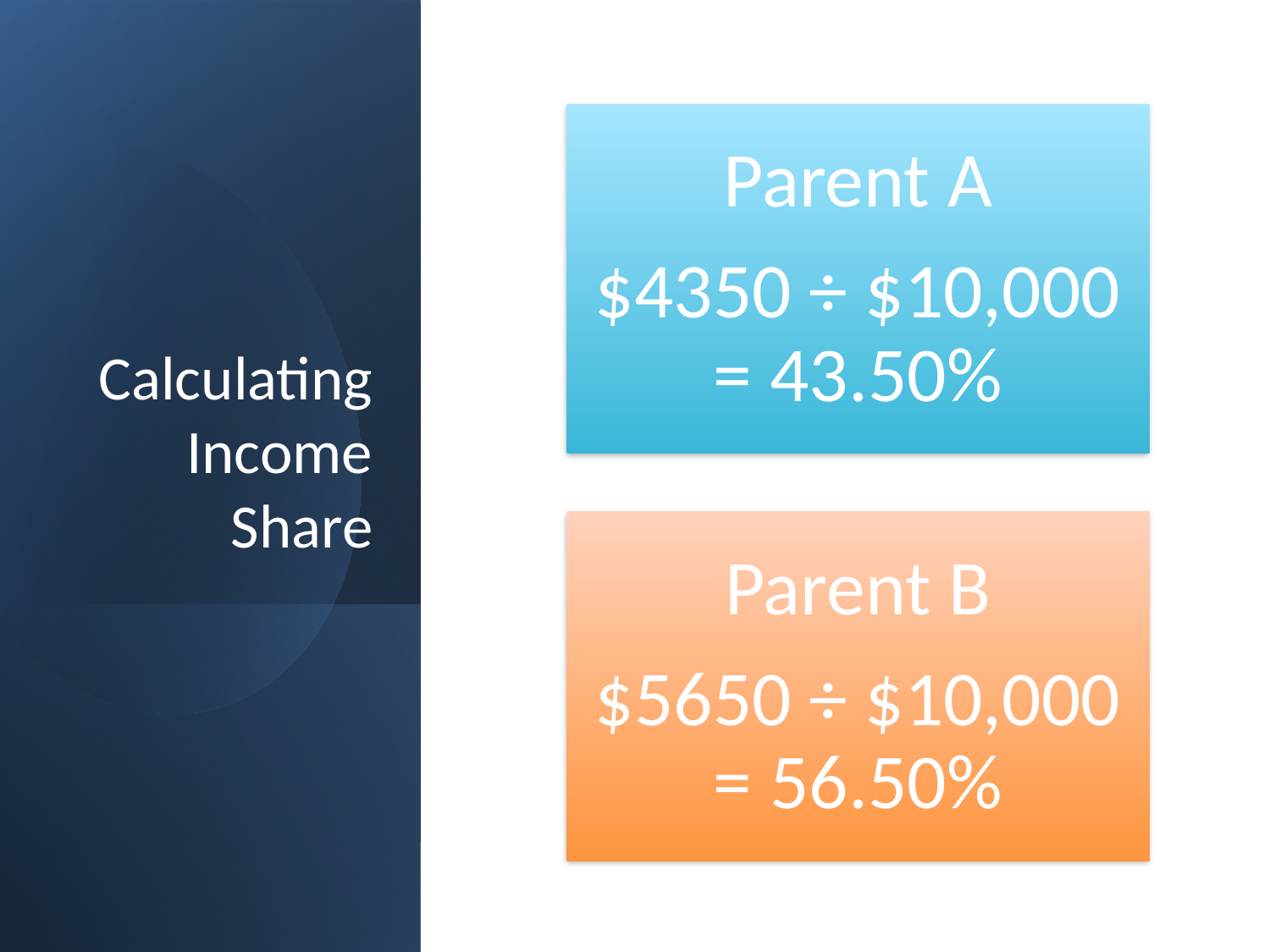

Parent A
$4350 ÷ $10,000 = 43.50%
Parent B
$5650 ÷ $10,000 = 56.50%

# Calculating Income Share